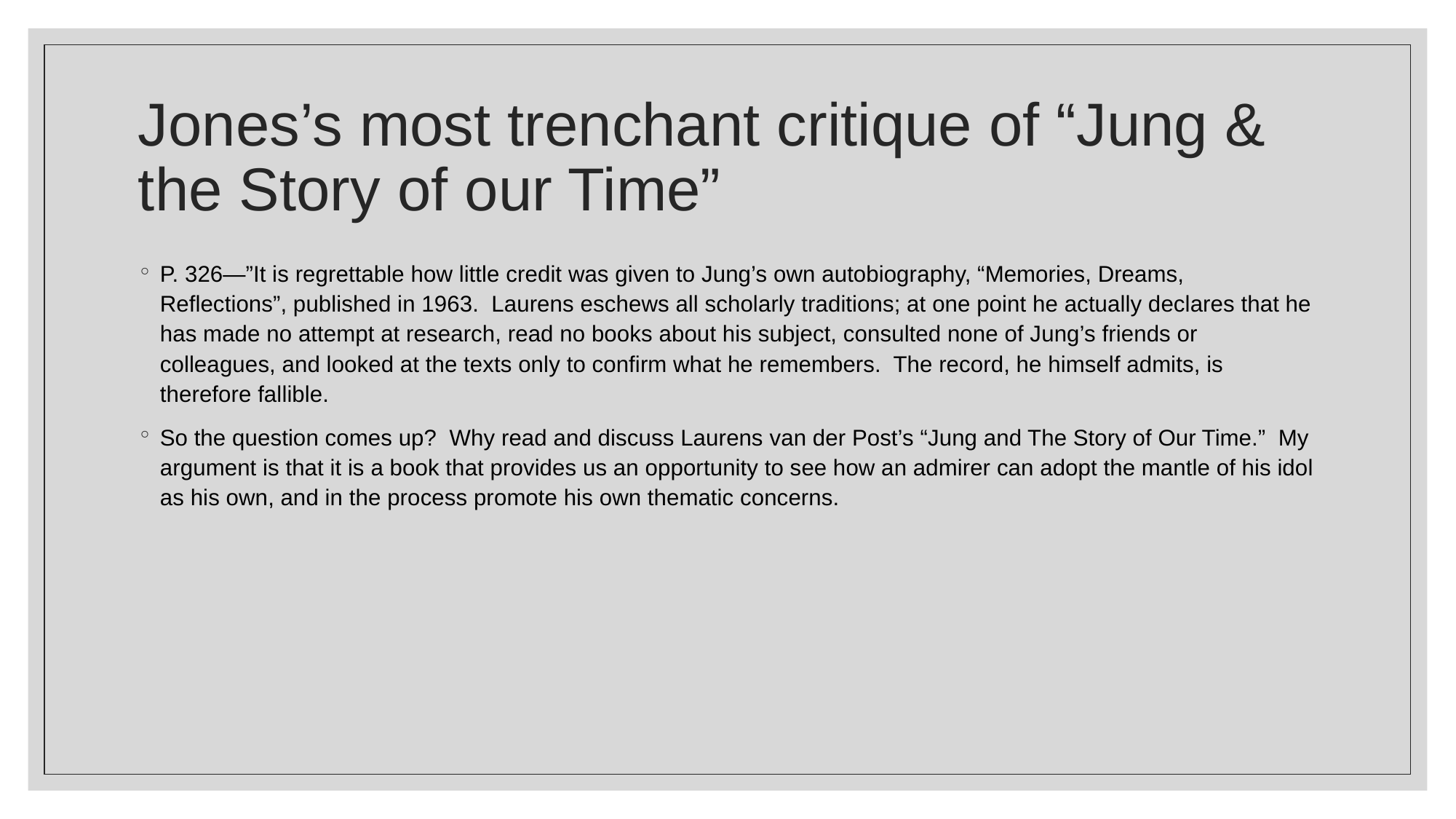

# Jones’s most trenchant critique of “Jung & the Story of our Time”
P. 326—”It is regrettable how little credit was given to Jung’s own autobiography, “Memories, Dreams, Reflections”, published in 1963.  Laurens eschews all scholarly traditions; at one point he actually declares that he has made no attempt at research, read no books about his subject, consulted none of Jung’s friends or colleagues, and looked at the texts only to confirm what he remembers.  The record, he himself admits, is therefore fallible.
So the question comes up?  Why read and discuss Laurens van der Post’s “Jung and The Story of Our Time.”  My argument is that it is a book that provides us an opportunity to see how an admirer can adopt the mantle of his idol as his own, and in the process promote his own thematic concerns.